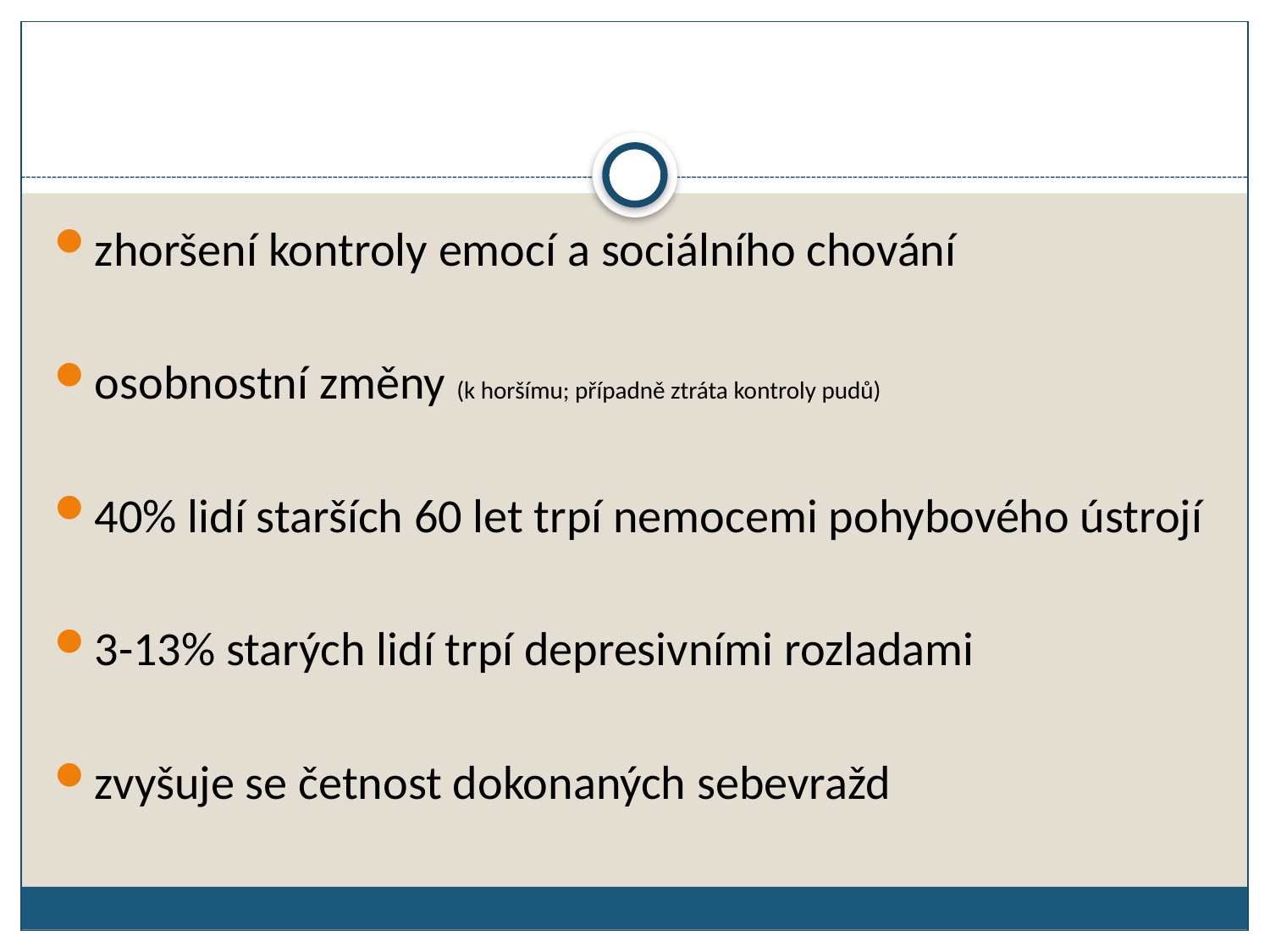

zhoršení kontroly emocí a sociálního chování

osobnostní změny (k horšímu; případně ztráta kontroly pudů)

40% lidí starších 60 let trpí nemocemi pohybového ústrojí

3-13% starých lidí trpí depresivními rozladami

zvyšuje se četnost dokonaných sebevražd